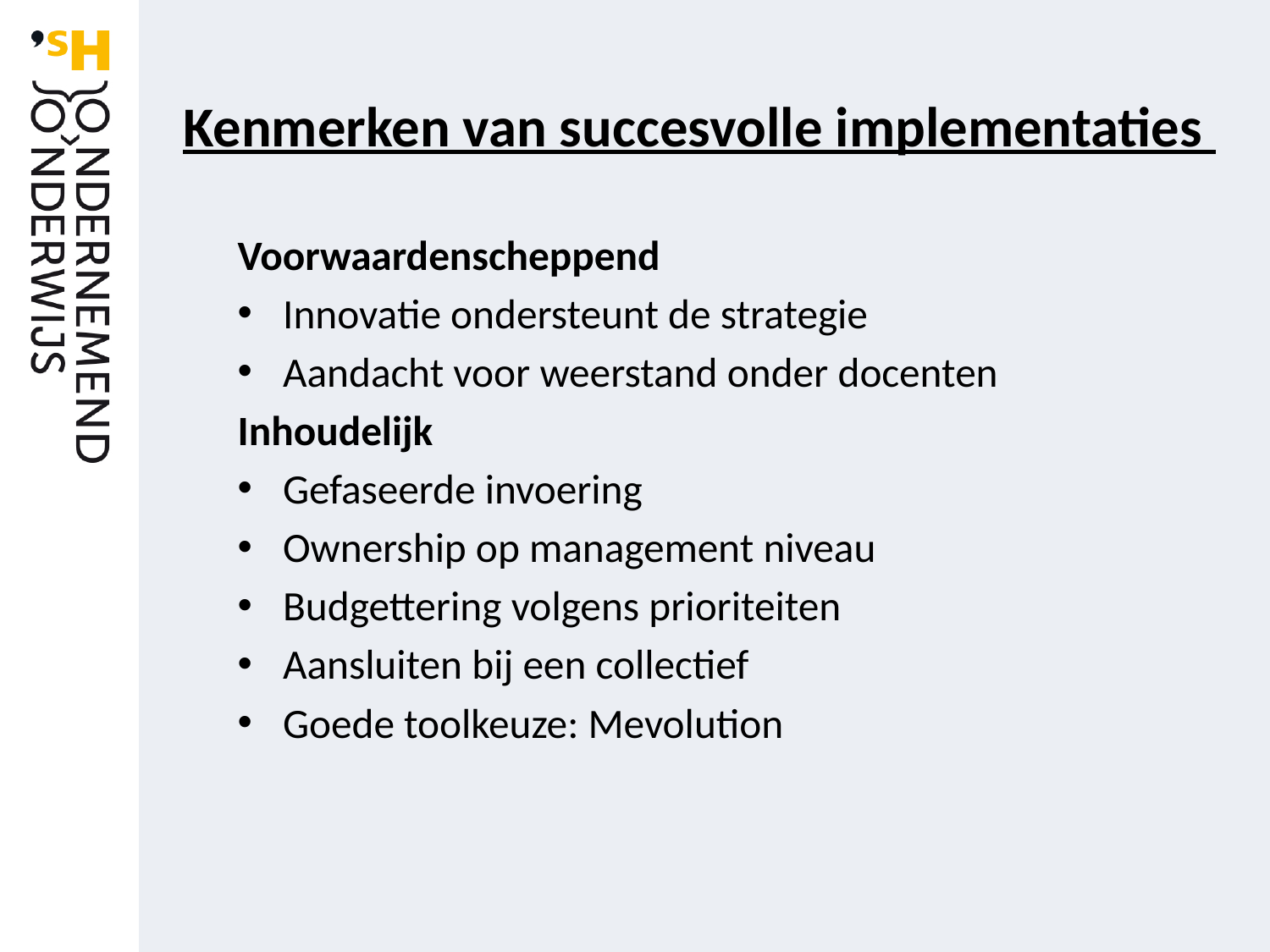

Kenmerken van succesvolle implementaties
Voorwaardenscheppend
Innovatie ondersteunt de strategie
Aandacht voor weerstand onder docenten
Inhoudelijk
Gefaseerde invoering
Ownership op management niveau
Budgettering volgens prioriteiten
Aansluiten bij een collectief
Goede toolkeuze: Mevolution